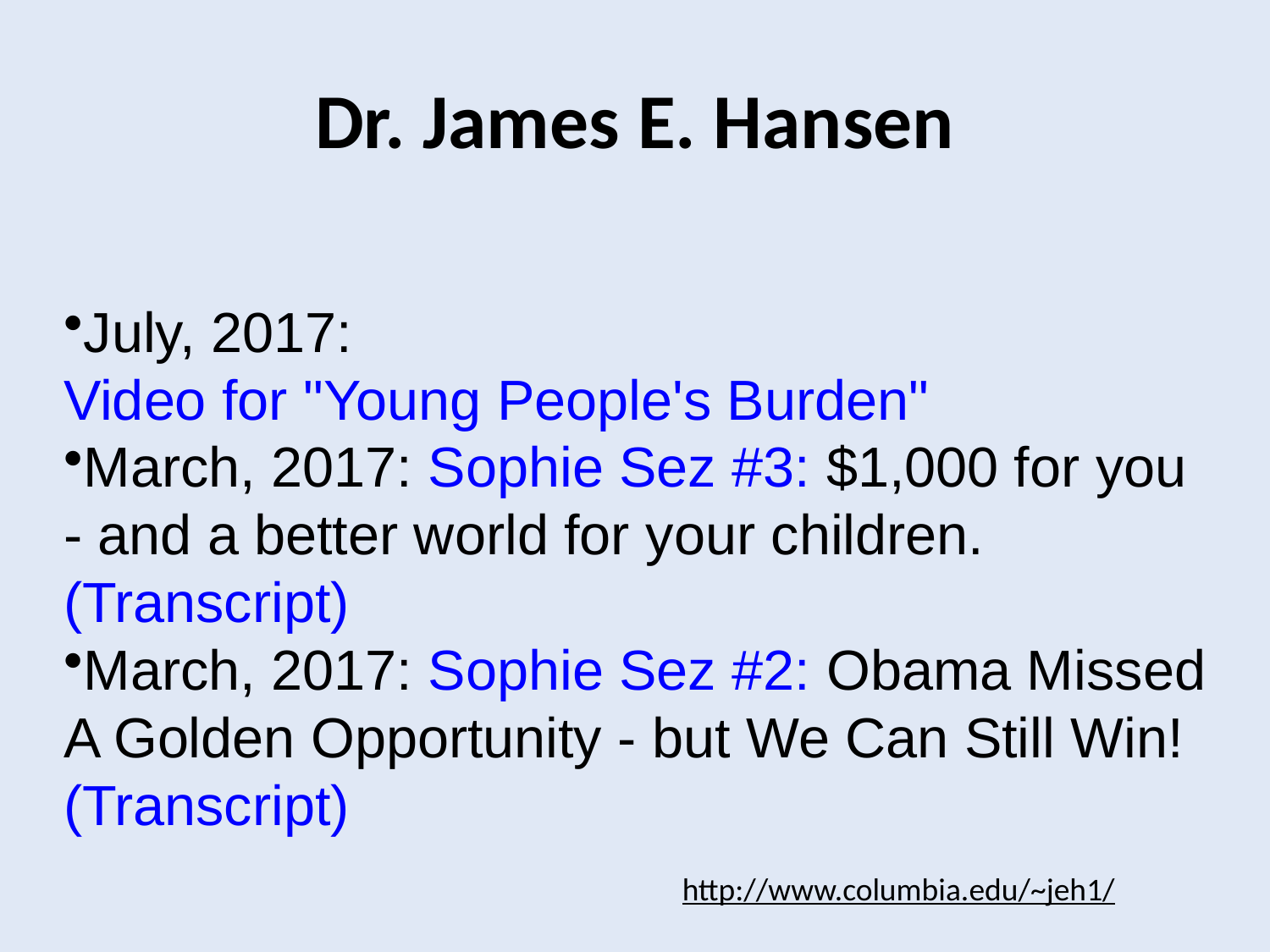

# Dr. James E. Hansen

July, 2017: Video for "Young People's Burden"
March, 2017: Sophie Sez #3: $1,000 for you - and a better world for your children. (Transcript)
March, 2017: Sophie Sez #2: Obama Missed A Golden Opportunity - but We Can Still Win! (Transcript)
http://www.columbia.edu/~jeh1/